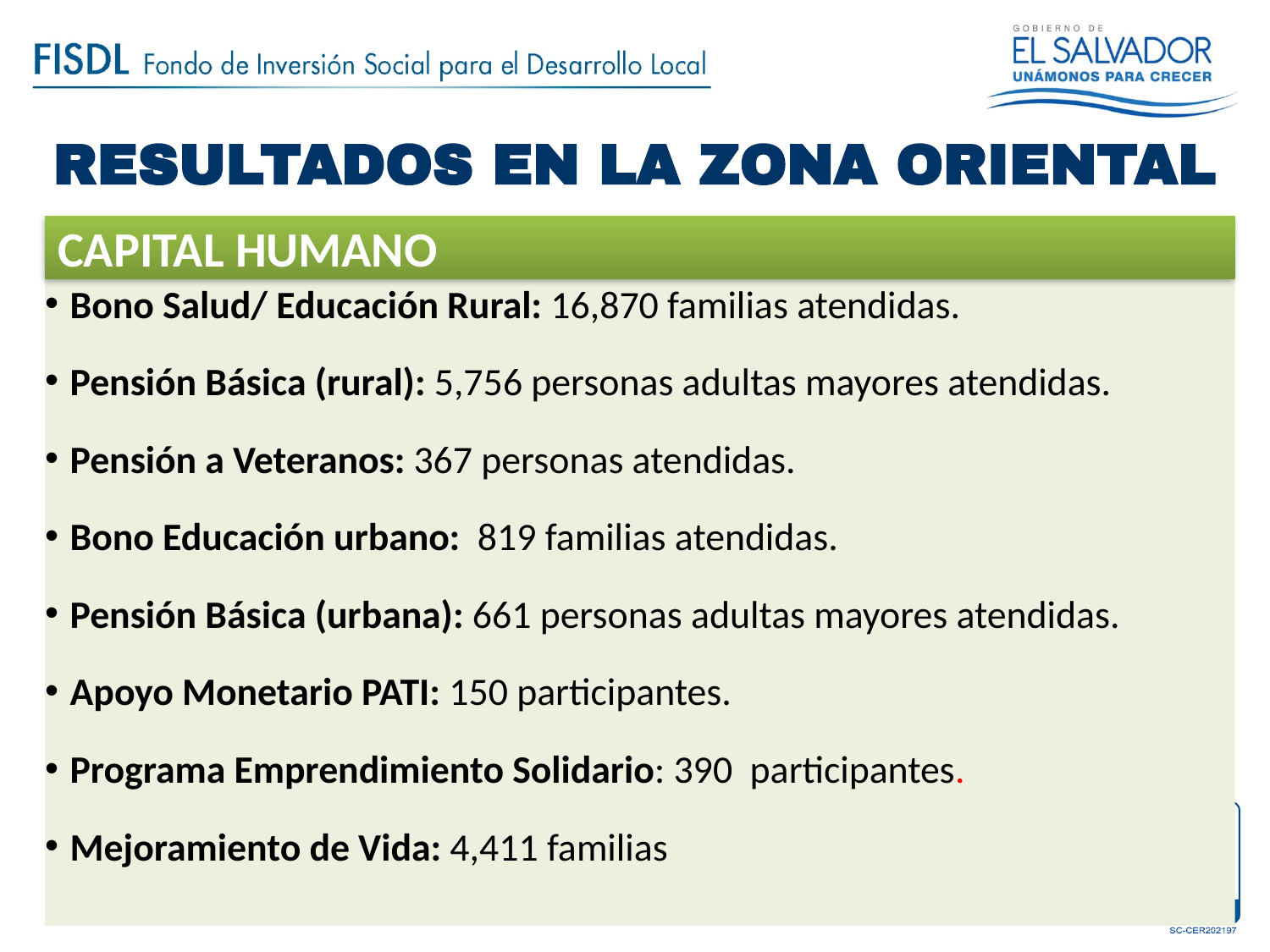

# RESULTADOS EN LA ZONA ORIENTAL
CAPITAL HUMANO
Bono Salud/ Educación Rural: 16,870 familias atendidas.
Pensión Básica (rural): 5,756 personas adultas mayores atendidas.
Pensión a Veteranos: 367 personas atendidas.
Bono Educación urbano:  819 familias atendidas.
Pensión Básica (urbana): 661 personas adultas mayores atendidas.
Apoyo Monetario PATI: 150 participantes.
Programa Emprendimiento Solidario: 390  participantes.
Mejoramiento de Vida: 4,411 familias